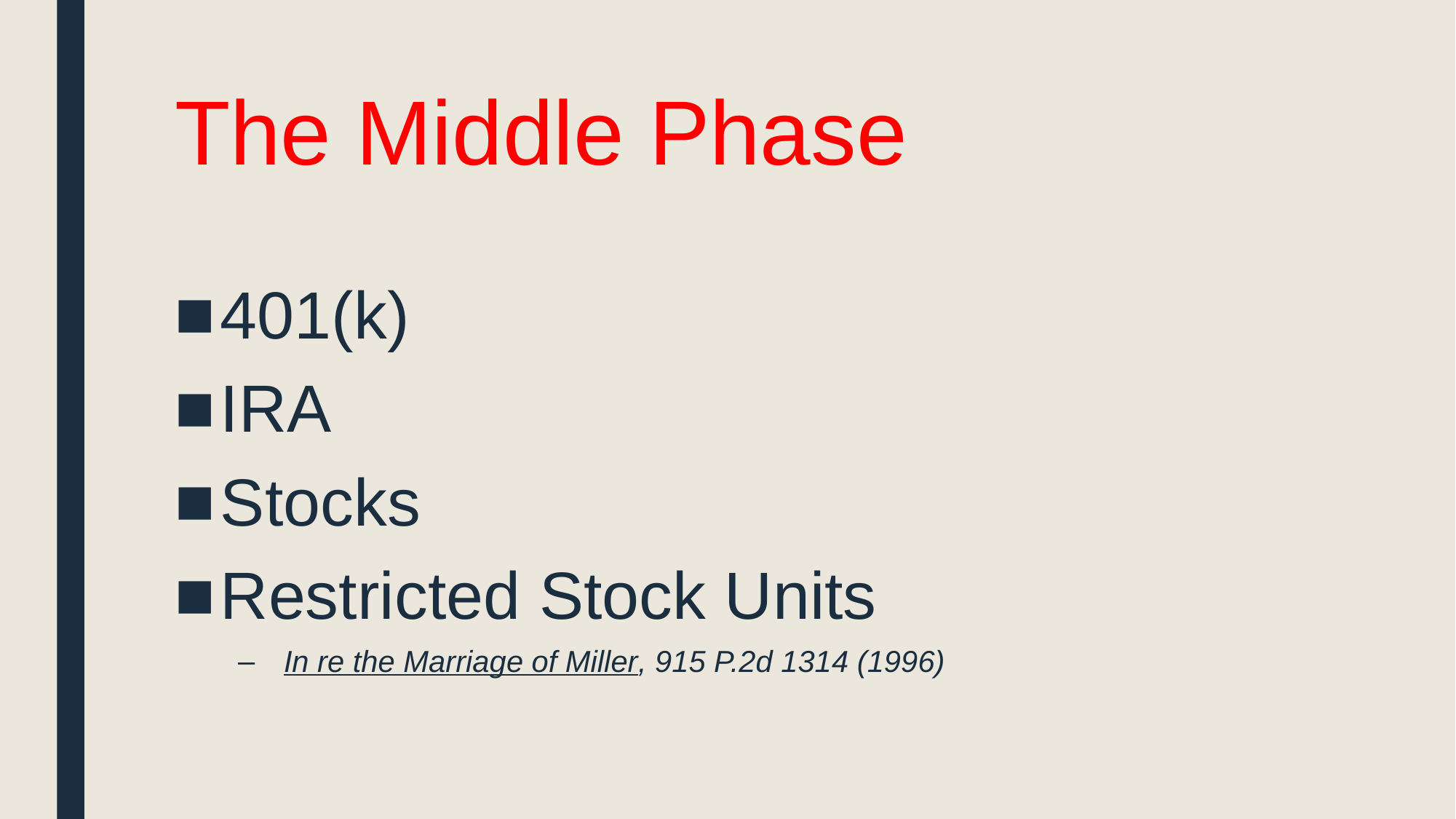

# The Middle Phase
401(k)
IRA
Stocks
Restricted Stock Units
In re the Marriage of Miller, 915 P.2d 1314 (1996)